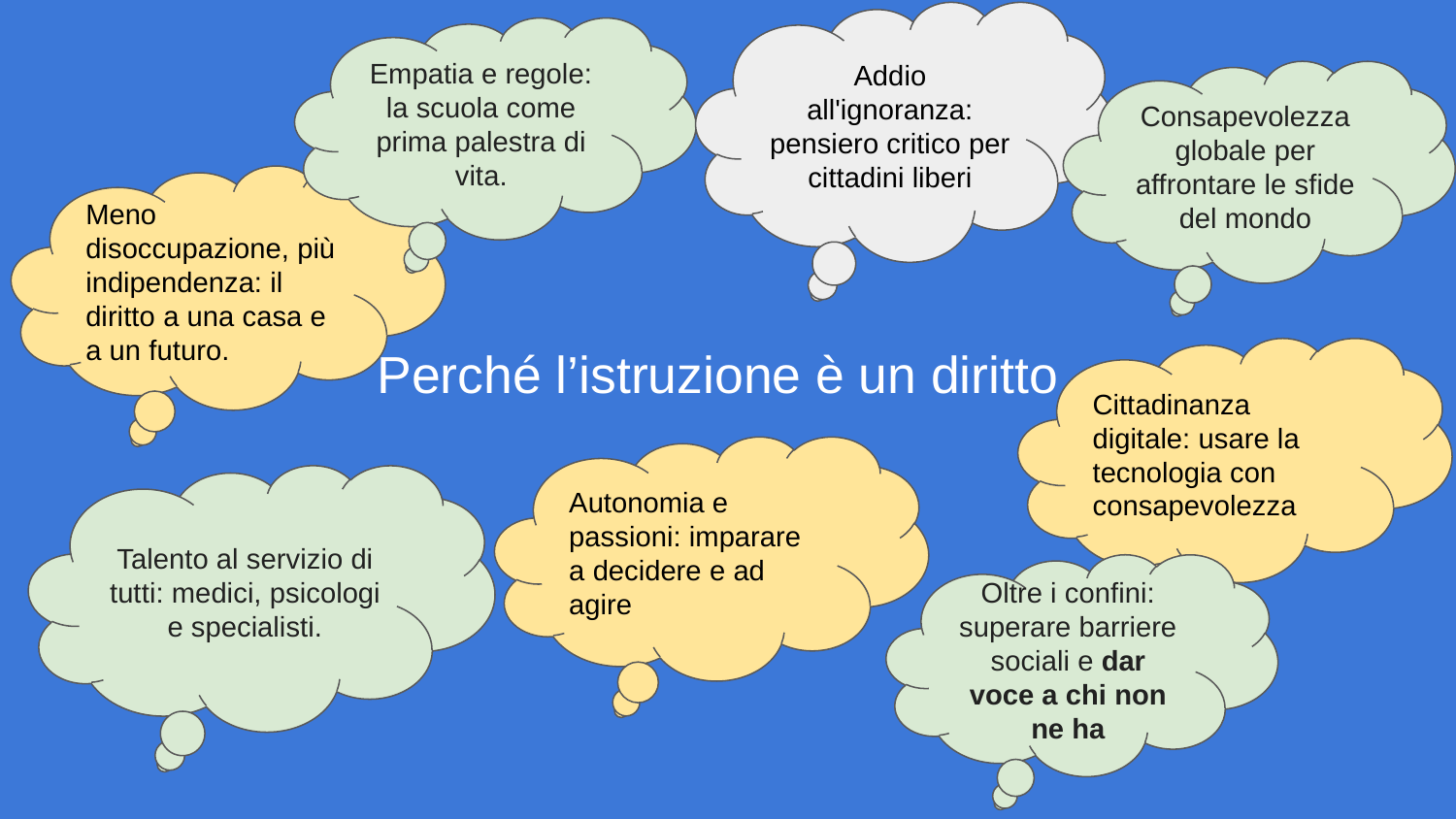

Addio all'ignoranza: pensiero critico per cittadini liberi
Empatia e regole: la scuola come prima palestra di vita.
Consapevolezza globale per affrontare le sfide del mondo
Meno disoccupazione, più indipendenza: il diritto a una casa e a un futuro.
# Perché l’istruzione è un diritto
Cittadinanza digitale: usare la tecnologia con consapevolezza
Autonomia e passioni: imparare a decidere e ad agire
Talento al servizio di tutti: medici, psicologi e specialisti.
Oltre i confini: superare barriere sociali e dar voce a chi non ne ha